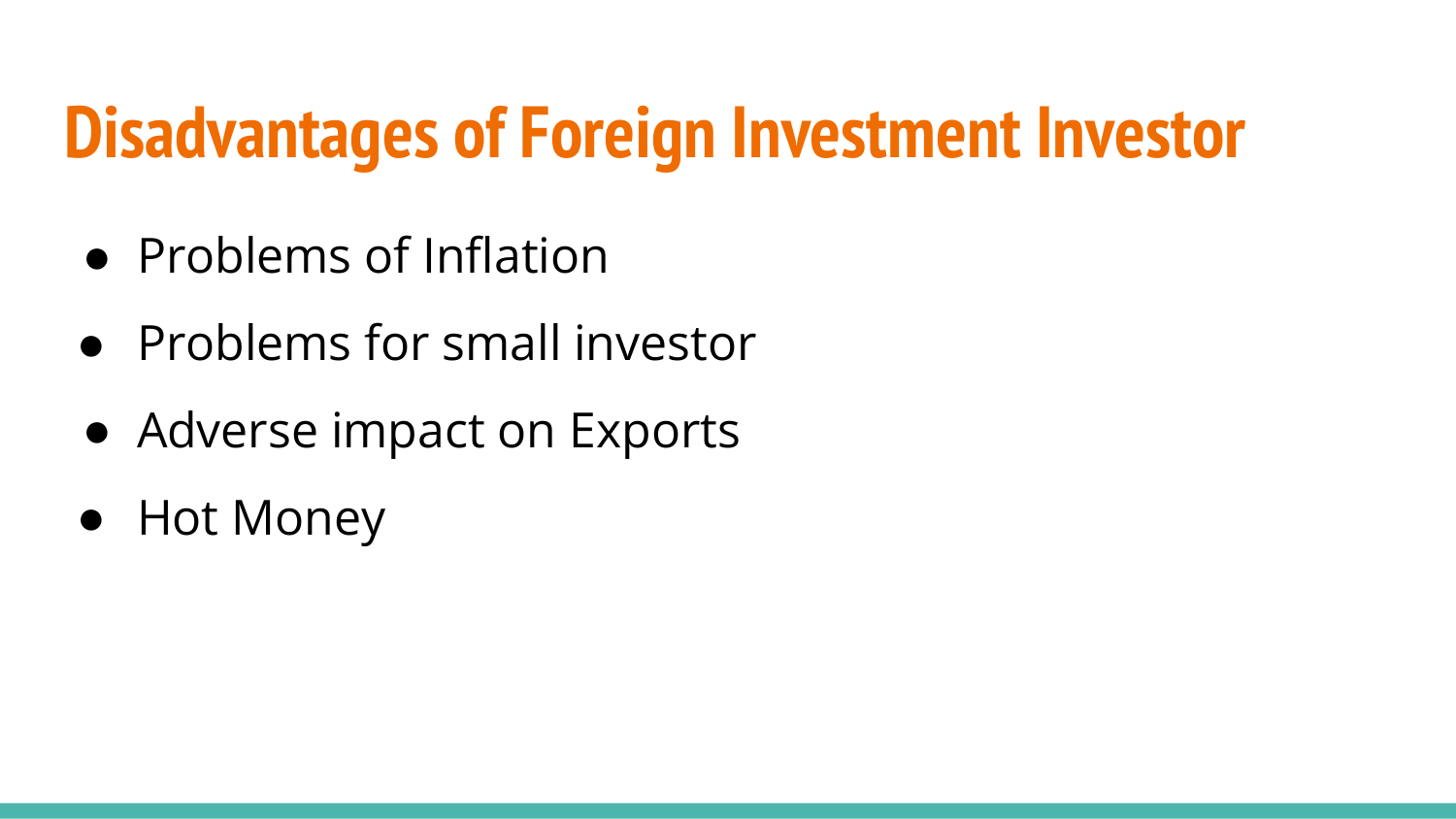

# Disadvantages of Foreign Investment Investor
Problems of Inflation
Problems for small investor
Adverse impact on Exports
Hot Money